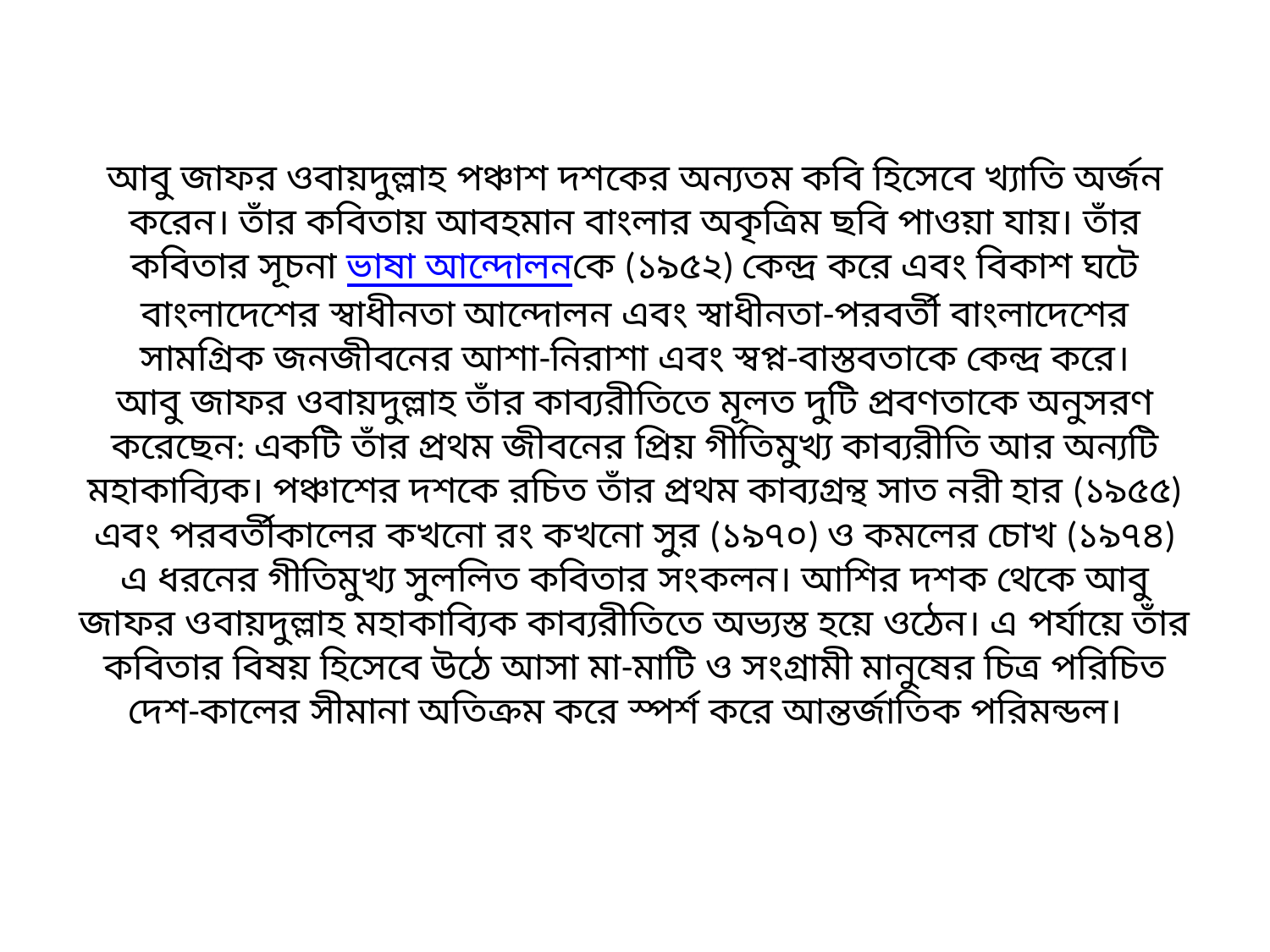

# আবু জাফর ওবায়দুল্লাহ পঞ্চাশ দশকের অন্যতম কবি হিসেবে খ্যাতি অর্জন করেন। তাঁর কবিতায় আবহমান বাংলার অকৃত্রিম ছবি পাওয়া যায়। তাঁর কবিতার সূচনা ভাষা আন্দোলনকে (১৯৫২) কেন্দ্র করে এবং বিকাশ ঘটে বাংলাদেশের স্বাধীনতা আন্দোলন এবং স্বাধীনতা-পরবর্তী বাংলাদেশের সামগ্রিক জনজীবনের আশা-নিরাশা এবং স্বপ্ন-বাস্তবতাকে কেন্দ্র করে। আবু জাফর ওবায়দুল্লাহ তাঁর কাব্যরীতিতে মূলত দুটি প্রবণতাকে অনুসরণ করেছেন: একটি তাঁর প্রথম জীবনের প্রিয় গীতিমুখ্য কাব্যরীতি আর অন্যটি মহাকাব্যিক। পঞ্চাশের দশকে রচিত তাঁর প্রথম কাব্যগ্রন্থ সাত নরী হার (১৯৫৫) এবং পরবর্তীকালের কখনো রং কখনো সুর (১৯৭০) ও কমলের চোখ (১৯৭৪) এ ধরনের গীতিমুখ্য সুললিত কবিতার সংকলন। আশির দশক থেকে আবু জাফর ওবায়দুল্লাহ মহাকাব্যিক কাব্যরীতিতে অভ্যস্ত হয়ে ওঠেন। এ পর্যায়ে তাঁর কবিতার বিষয় হিসেবে উঠে আসা মা-মাটি ও সংগ্রামী মানুষের চিত্র পরিচিত দেশ-কালের সীমানা অতিক্রম করে স্পর্শ করে আন্তর্জাতিক পরিমন্ডল।